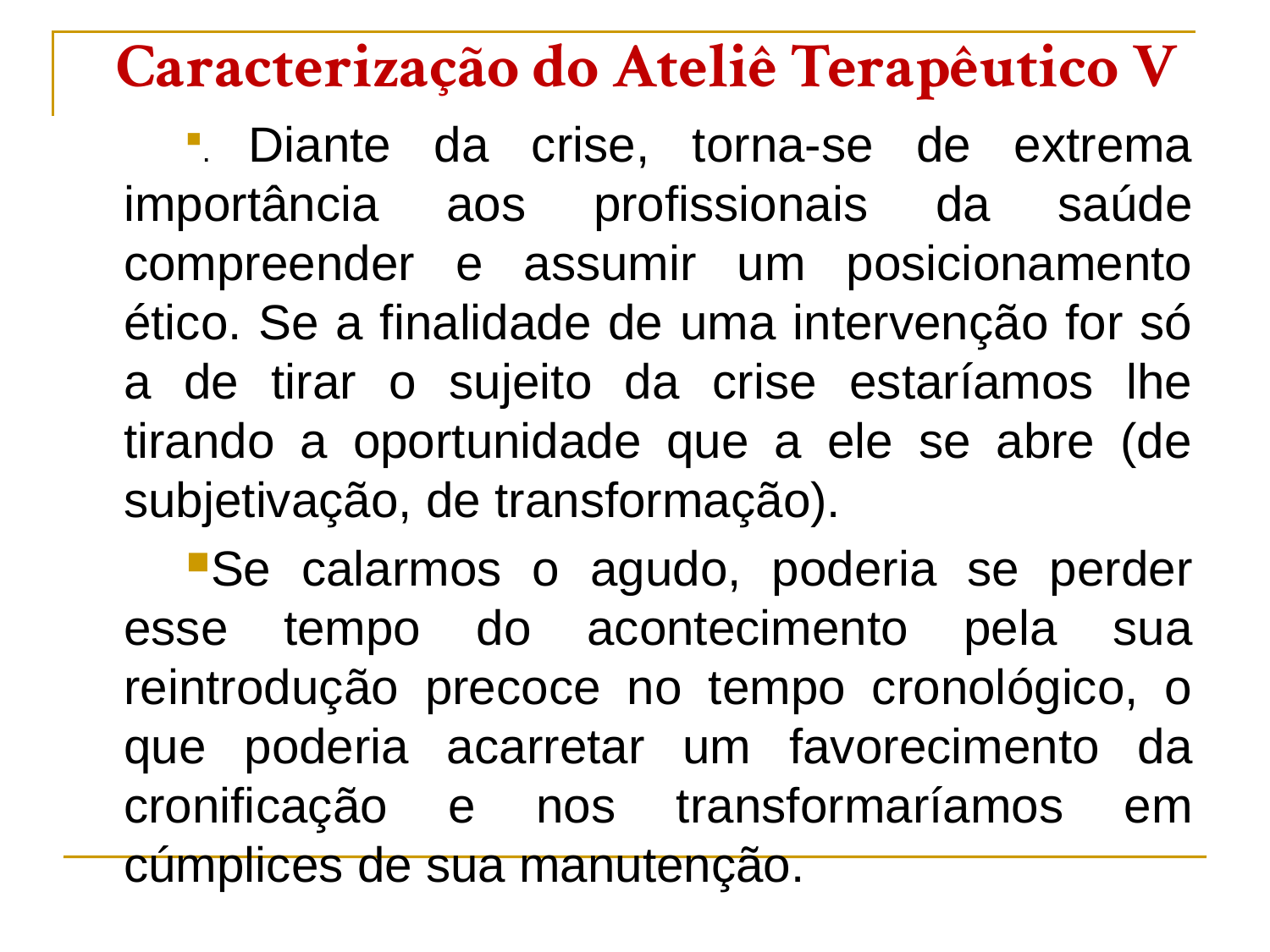

Caracterização do Ateliê Terapêutico V
. Diante da crise, torna-se de extrema importância aos profissionais da saúde compreender e assumir um posicionamento ético. Se a finalidade de uma intervenção for só a de tirar o sujeito da crise estaríamos lhe tirando a oportunidade que a ele se abre (de subjetivação, de transformação).
Se calarmos o agudo, poderia se perder esse tempo do acontecimento pela sua reintrodução precoce no tempo cronológico, o que poderia acarretar um favorecimento da cronificação e nos transformaríamos em cúmplices de sua manutenção.